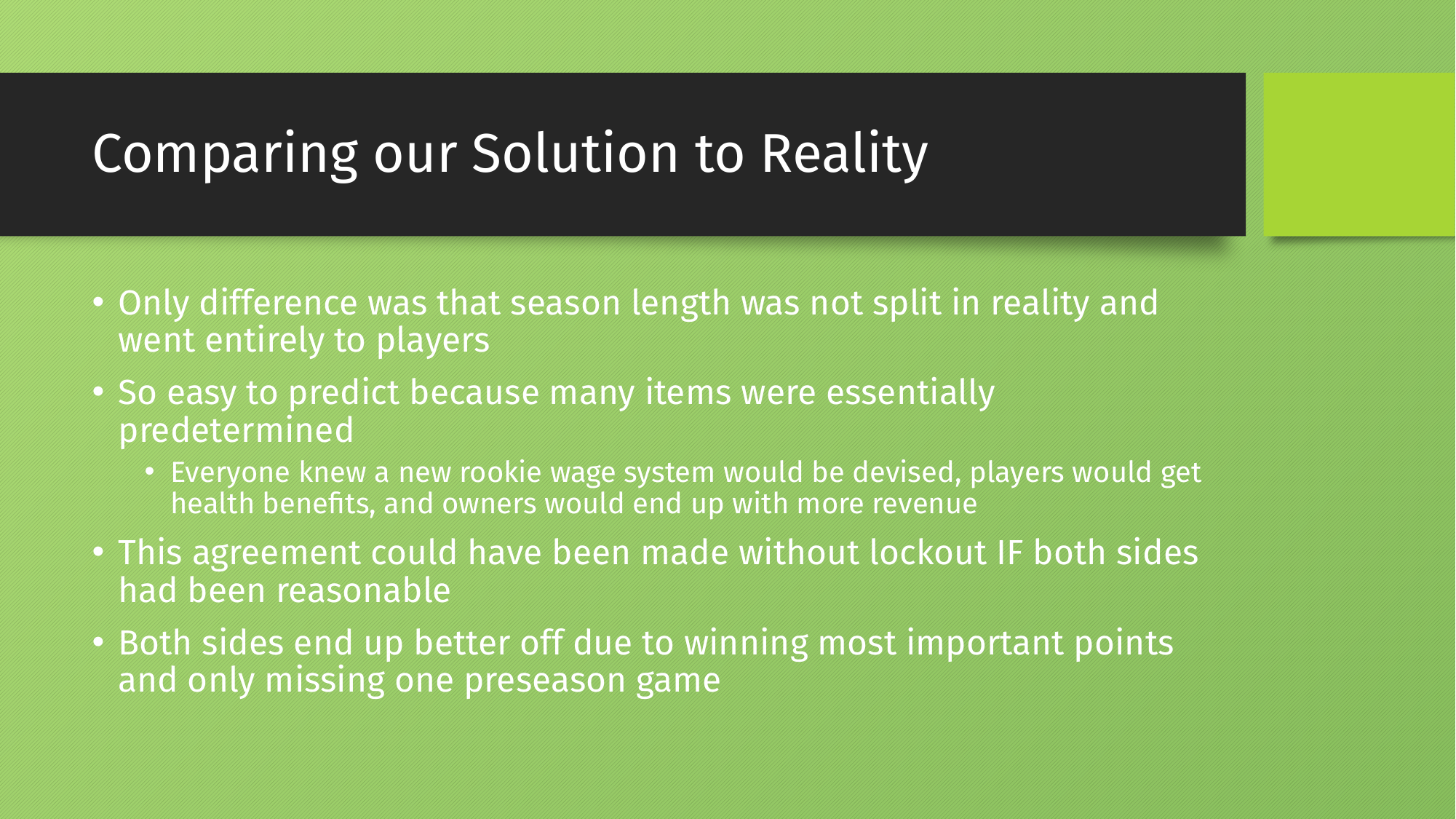

# Comparing our Solution to Reality
Only difference was that season length was not split in reality and went entirely to players
So easy to predict because many items were essentially predetermined
Everyone knew a new rookie wage system would be devised, players would get health benefits, and owners would end up with more revenue
This agreement could have been made without lockout IF both sides had been reasonable
Both sides end up better off due to winning most important points and only missing one preseason game